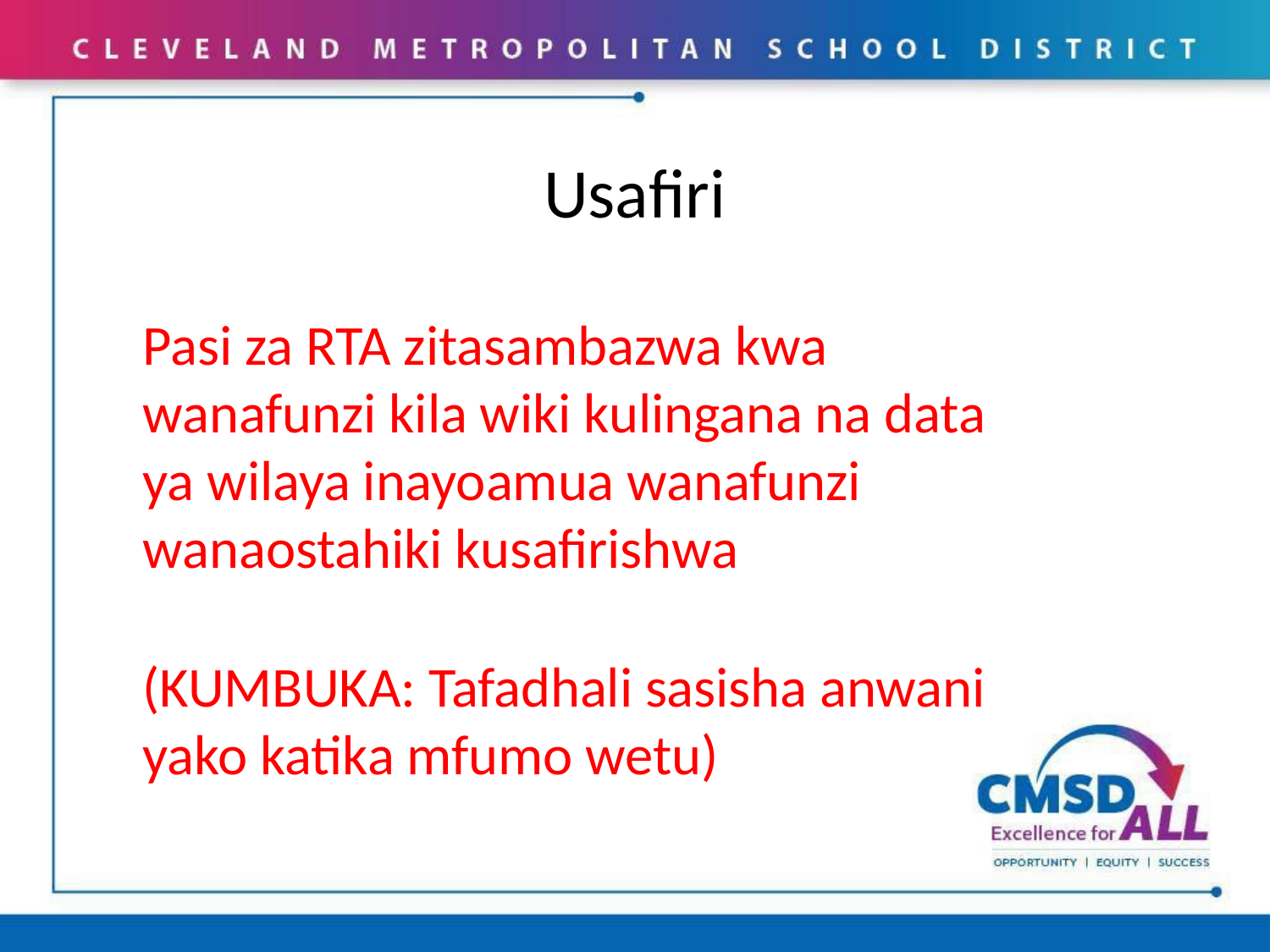

Usafiri
Pasi za RTA zitasambazwa kwa wanafunzi kila wiki kulingana na data ya wilaya inayoamua wanafunzi wanaostahiki kusafirishwa

(KUMBUKA: Tafadhali sasisha anwani yako katika mfumo wetu)